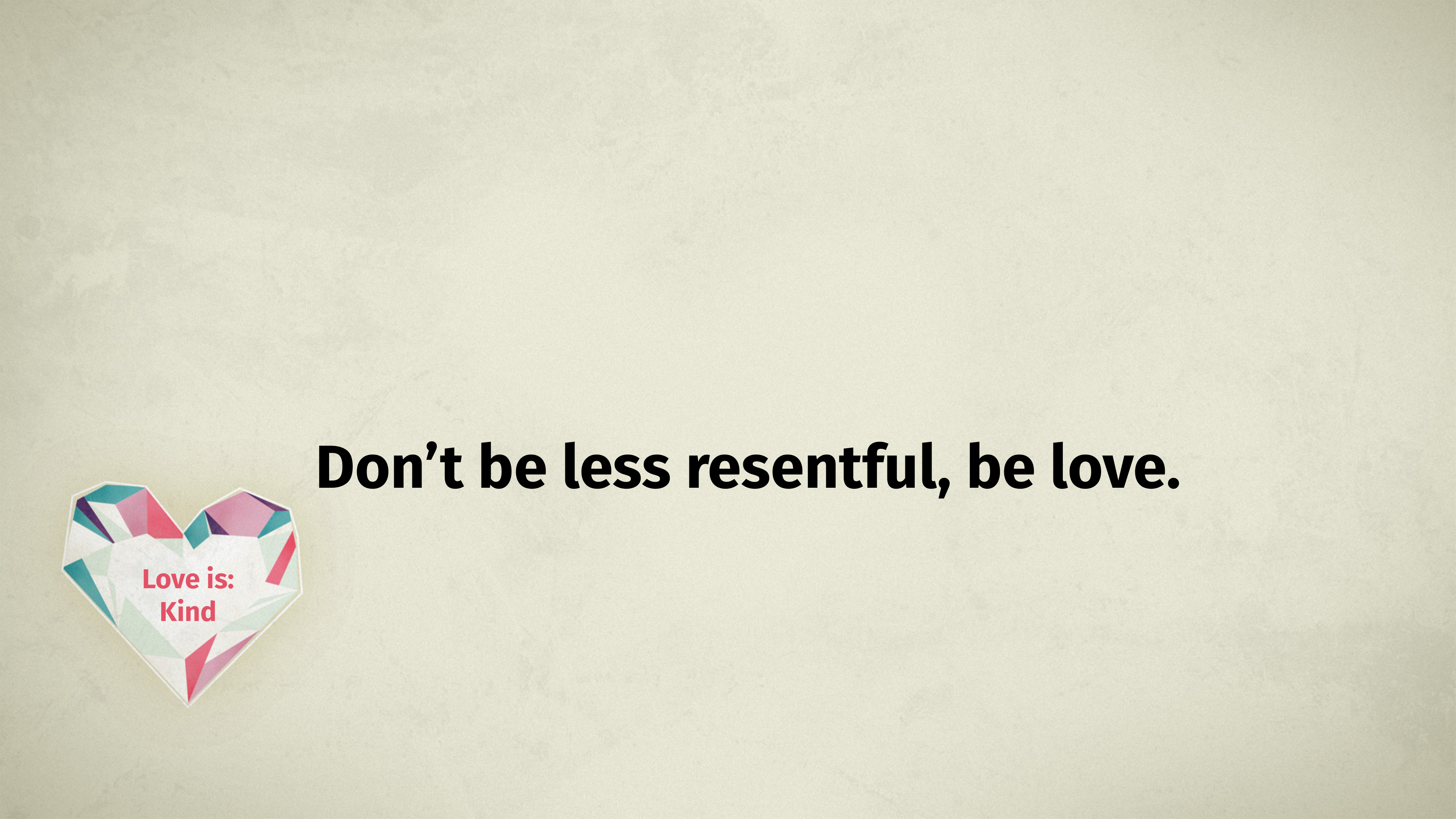

Don’t be less resentful, be love.
# Love is: Kind